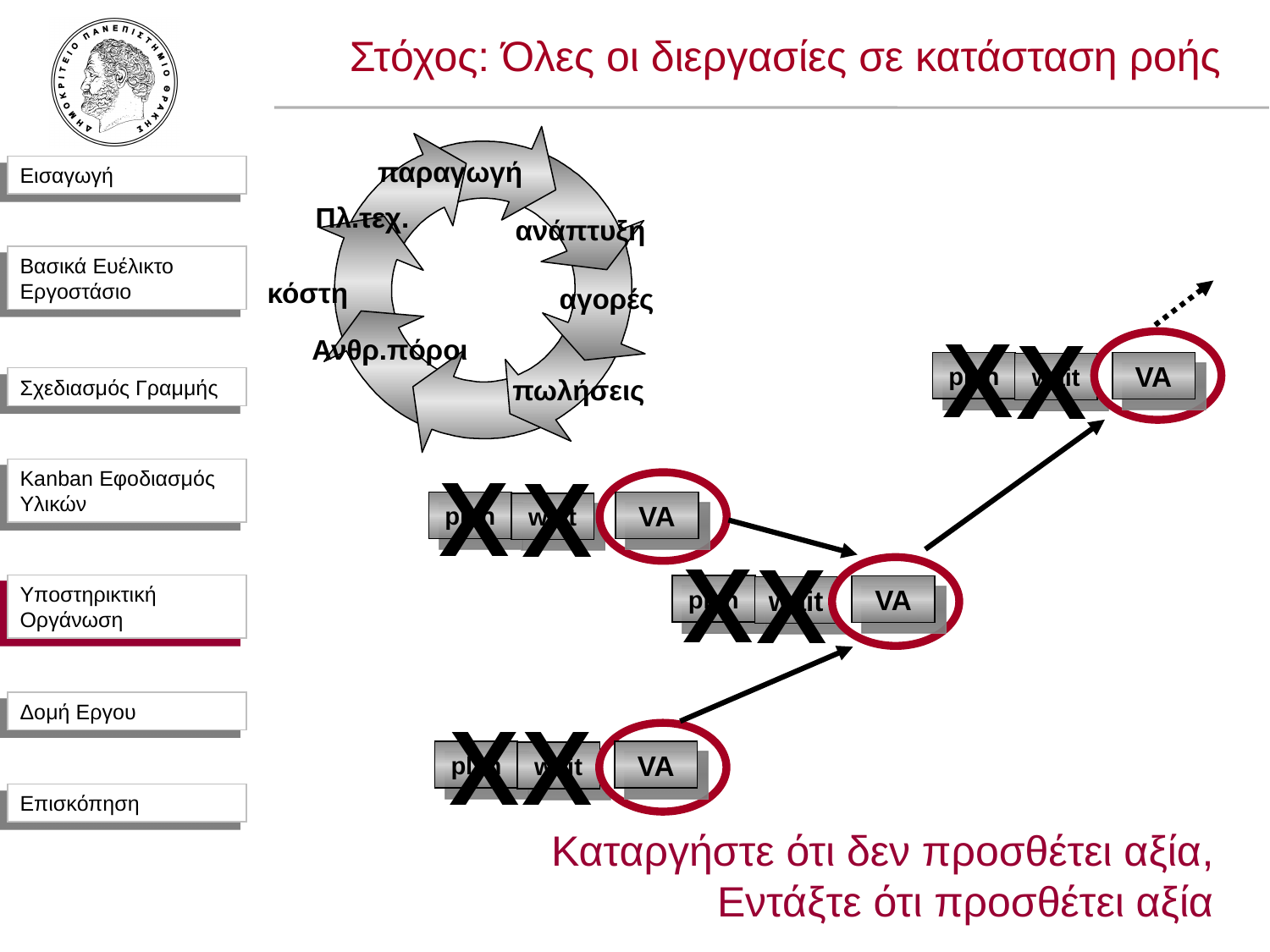

Στόχος: Όλες οι διεργασίες σε κατάσταση ροής

παραγωγή
Πλ.τεχ.
ανάπτυξη
κόστη
αγορές

X
X
Ανθρ.πόροι

plan
VA
wait
πωλήσεις

X
X

plan
VA
wait

X
X

Υποστηρικτική Οργάνωση
plan
VA
wait

X
X

plan
VA
wait
Καταργήστε ότι δεν προσθέτει αξία,
Εντάξτε ότι προσθέτει αξία